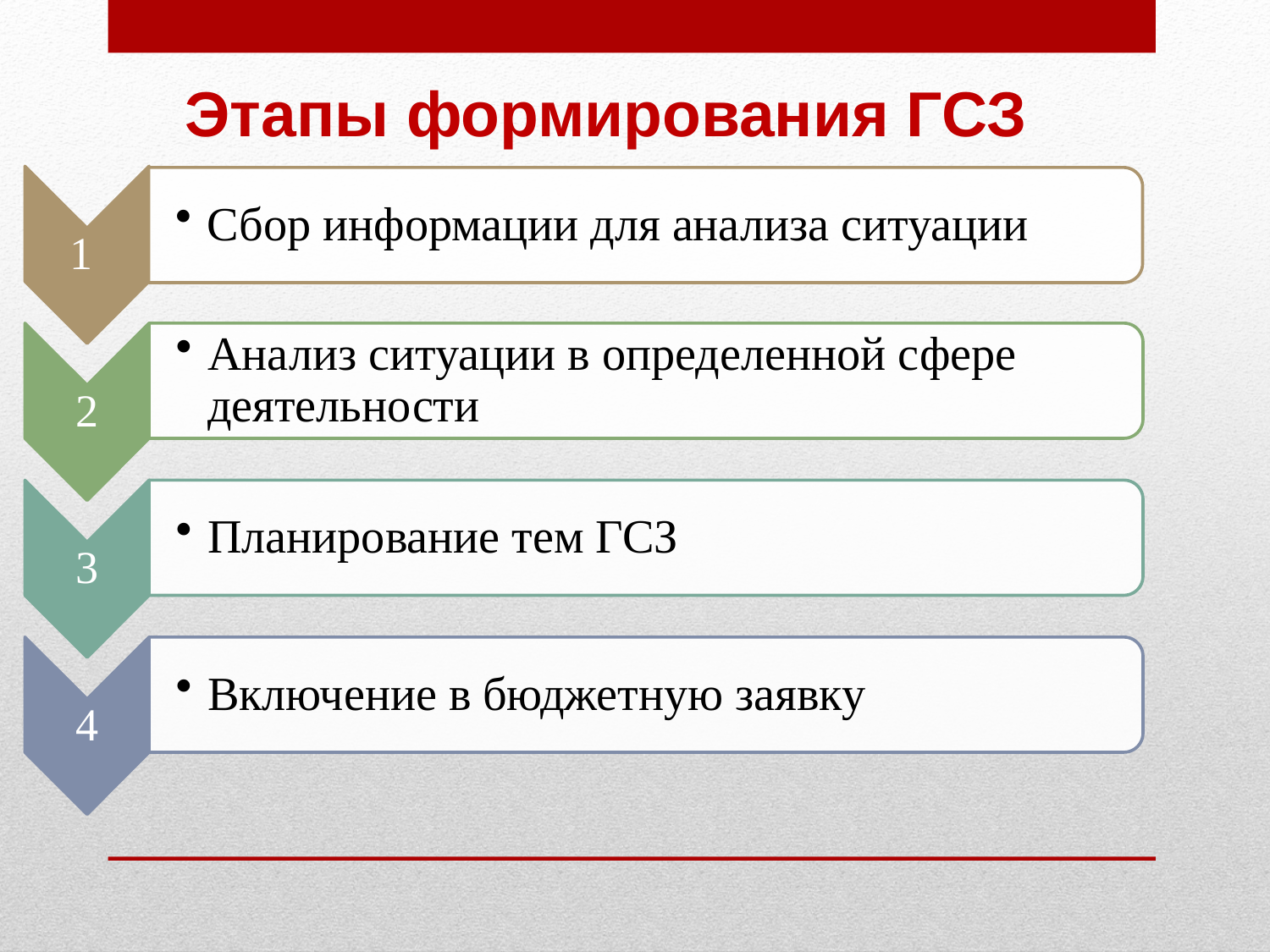

# Этапы формирования ГСЗ
1
Сбор информации для анализа ситуации
2
Анализ ситуации в определенной сфере деятельности
3
Планирование тем ГСЗ
4
Включение в бюджетную заявку